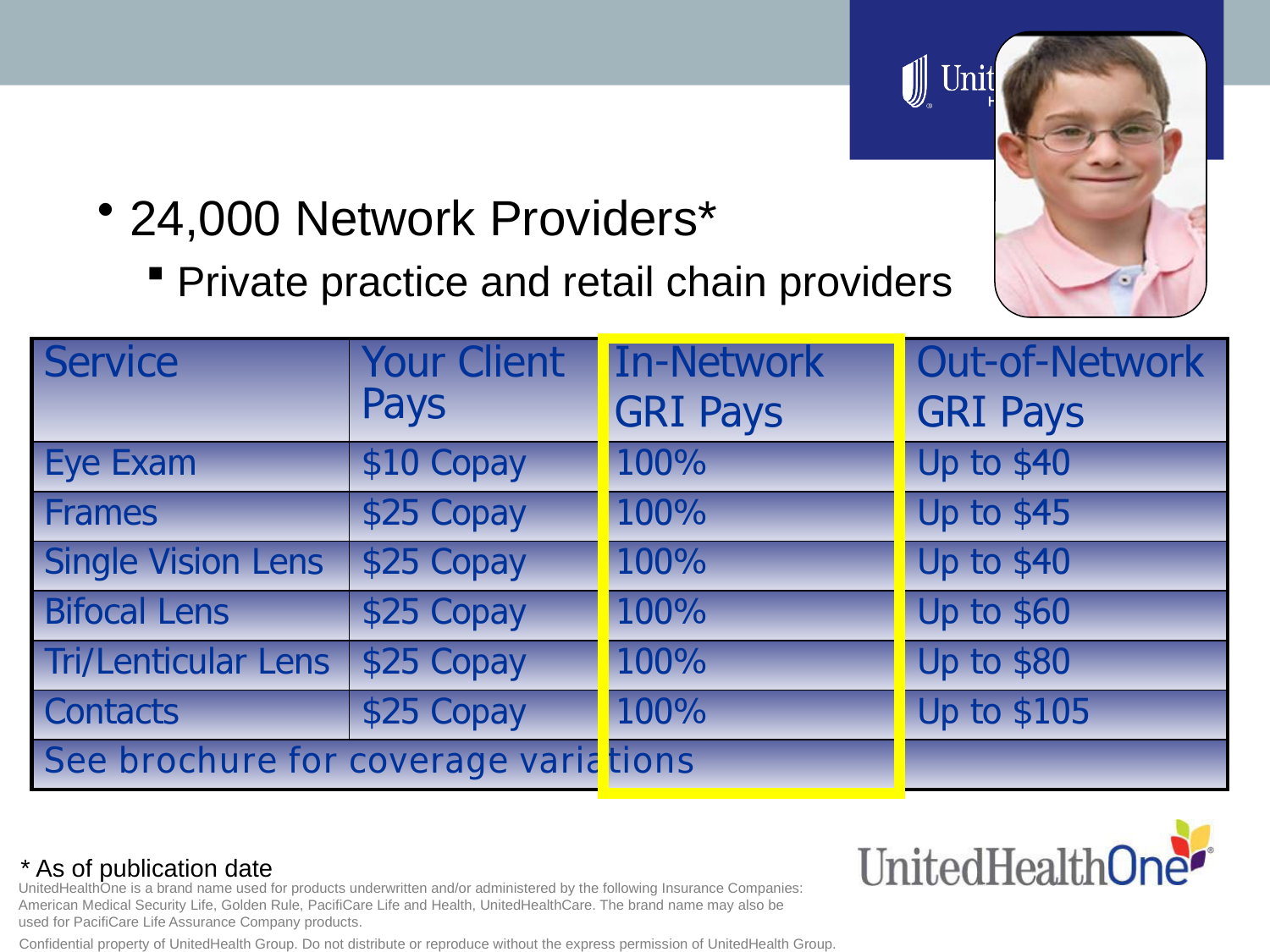

Focus on the Value
24,000 Network Providers*
Private practice and retail chain providers
| Service | Your Client Pays | In-Network GRI Pays | Out-of-Network GRI Pays |
| --- | --- | --- | --- |
| Eye Exam | $10 Copay | 100% | Up to $40 |
| Frames | $25 Copay | 100% | Up to $45 |
| Single Vision Lens | $25 Copay | 100% | Up to $40 |
| Bifocal Lens | $25 Copay | 100% | Up to $60 |
| Tri/Lenticular Lens | $25 Copay | 100% | Up to $80 |
| Contacts | $25 Copay | 100% | Up to $105 |
| See brochure for coverage variations |  |  |  |

* As of publication date